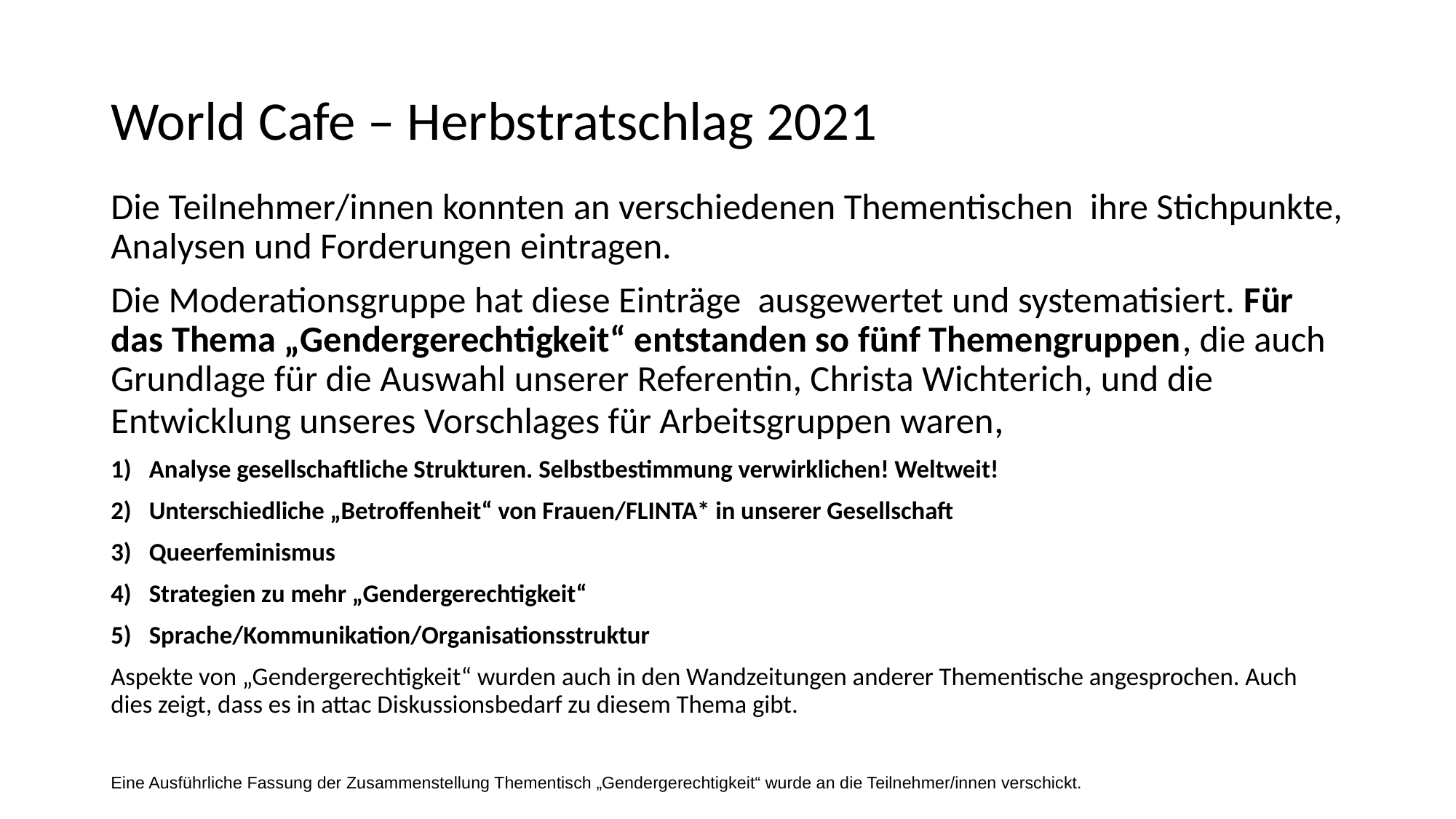

# World Cafe – Herbstratschlag 2021
Die Teilnehmer/innen konnten an verschiedenen Thementischen  ihre Stichpunkte, Analysen und Forderungen eintragen.
Die Moderationsgruppe hat diese Einträge  ausgewertet und systematisiert. Für das Thema „Gendergerechtigkeit“ entstanden so fünf Themengruppen, die auch Grundlage für die Auswahl unserer Referentin, Christa Wichterich, und die Entwicklung unseres Vorschlages für Arbeitsgruppen waren,
Analyse gesellschaftliche Strukturen. Selbstbestimmung verwirklichen! Weltweit!
Unterschiedliche „Betroffenheit“ von Frauen/FLINTA* in unserer Gesellschaft
Queerfeminismus
Strategien zu mehr „Gendergerechtigkeit“
Sprache/Kommunikation/Organisationsstruktur
Aspekte von „Gendergerechtigkeit“ wurden auch in den Wandzeitungen anderer Thementische angesprochen. Auch dies zeigt, dass es in attac Diskussionsbedarf zu diesem Thema gibt.

Eine Ausführliche Fassung der Zusammenstellung Thementisch „Gendergerechtigkeit“ wurde an die Teilnehmer/innen verschickt.